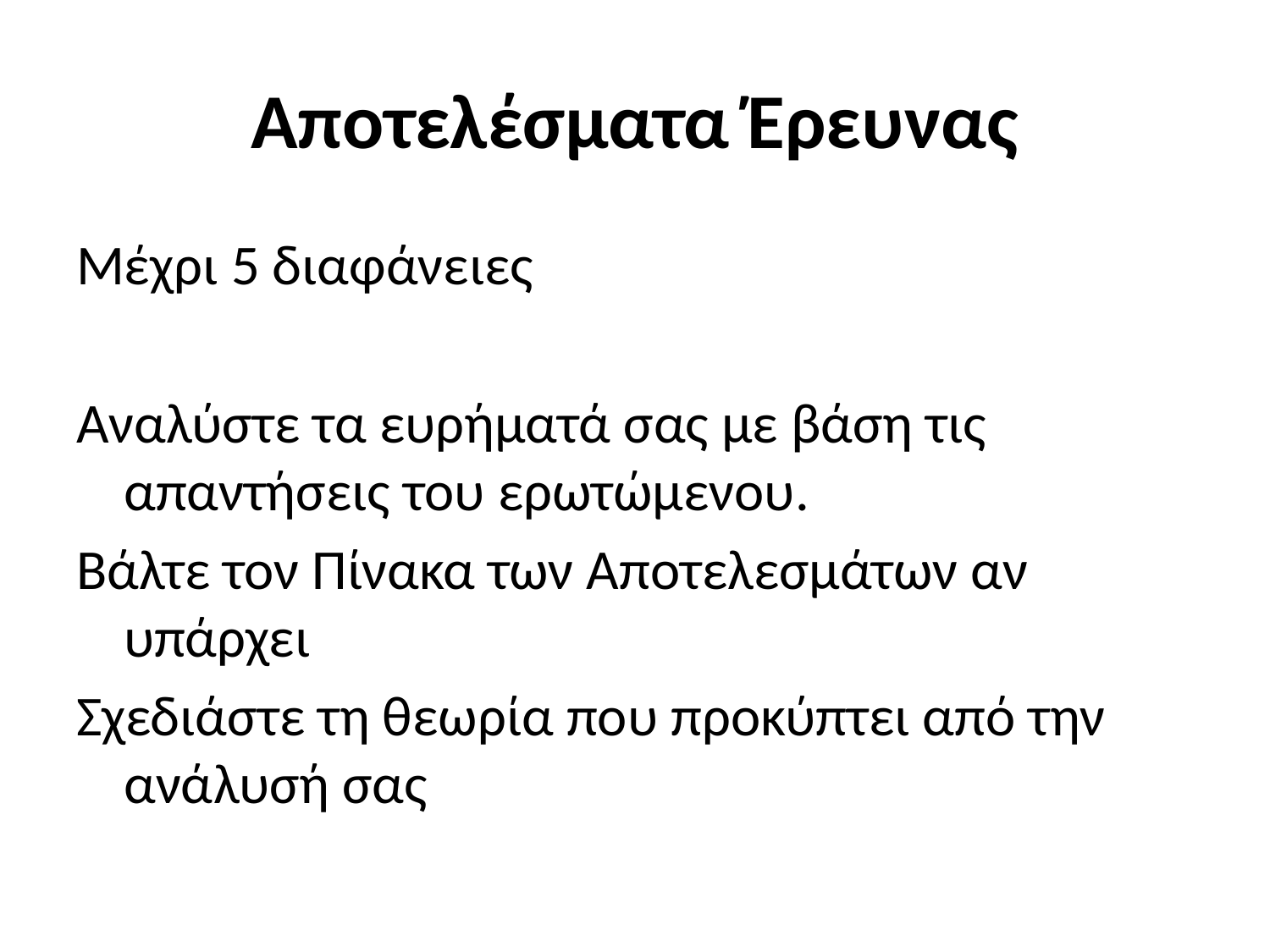

# Αποτελέσματα Έρευνας
Μέχρι 5 διαφάνειες

Αναλύστε τα ευρήματά σας με βάση τις απαντήσεις του ερωτώμενου.
Βάλτε τον Πίνακα των Αποτελεσμάτων αν υπάρχει
Σχεδιάστε τη θεωρία που προκύπτει από την ανάλυσή σας